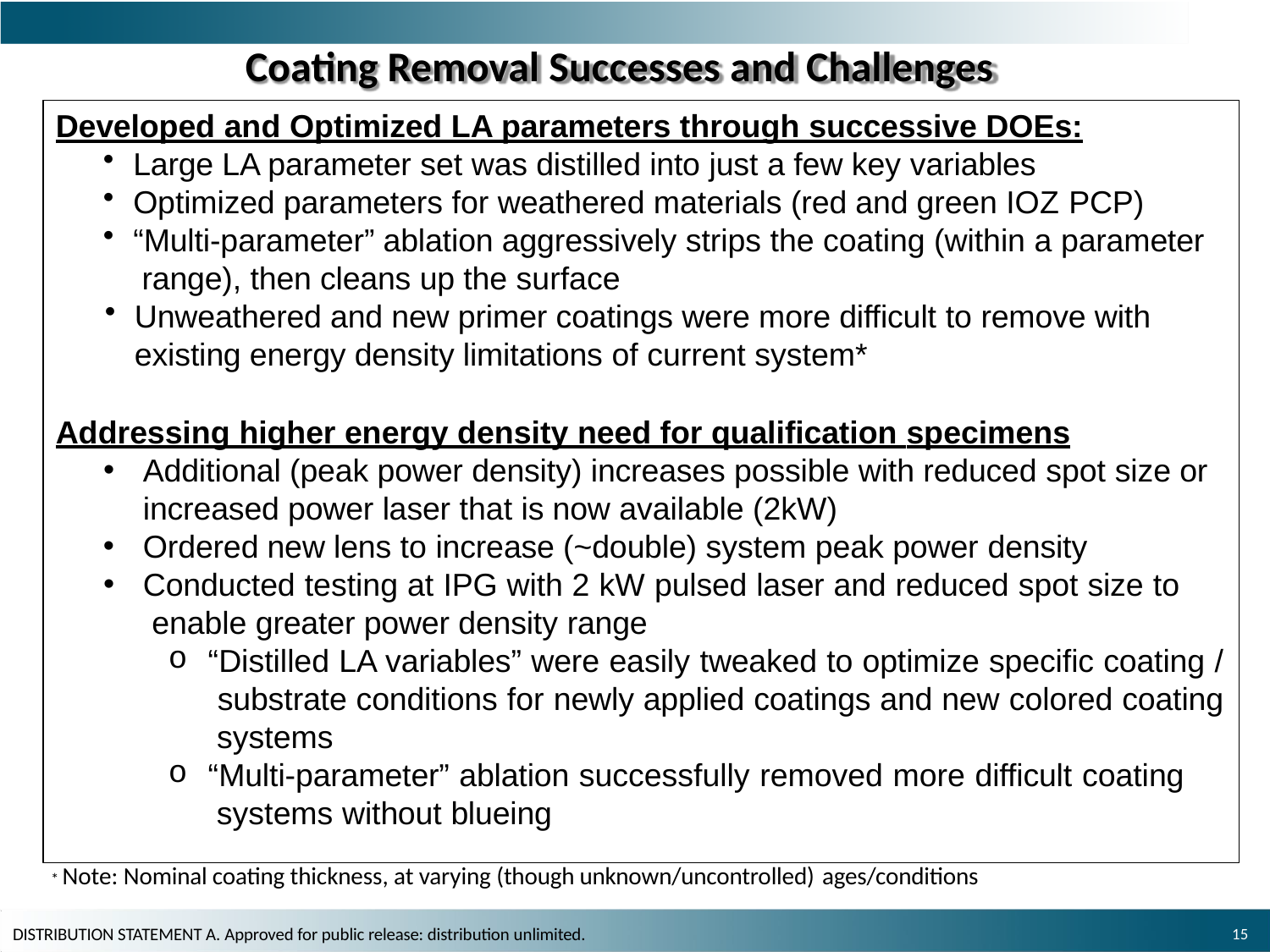

# Coating Removal Successes and Challenges

Developed and Optimized LA parameters through successive DOEs:
Large LA parameter set was distilled into just a few key variables
Optimized parameters for weathered materials (red and green IOZ PCP)
“Multi-parameter” ablation aggressively strips the coating (within a parameter  range), then cleans up the surface
Unweathered and new primer coatings were more difficult to remove with  existing energy density limitations of current system*

Addressing higher energy density need for qualification specimens
Additional (peak power density) increases possible with reduced spot size or  increased power laser that is now available (2kW)
Ordered new lens to increase (~double) system peak power density
Conducted testing at IPG with 2 kW pulsed laser and reduced spot size to  enable greater power density range
“Distilled LA variables” were easily tweaked to optimize specific coating /  substrate conditions for newly applied coatings and new colored coating  systems
“Multi-parameter” ablation successfully removed more difficult coating  systems without blueing
* Note: Nominal coating thickness, at varying (though unknown/uncontrolled) ages/conditions
15
DISTRIBUTION STATEMENT A. Approved for public release: distribution unlimited.